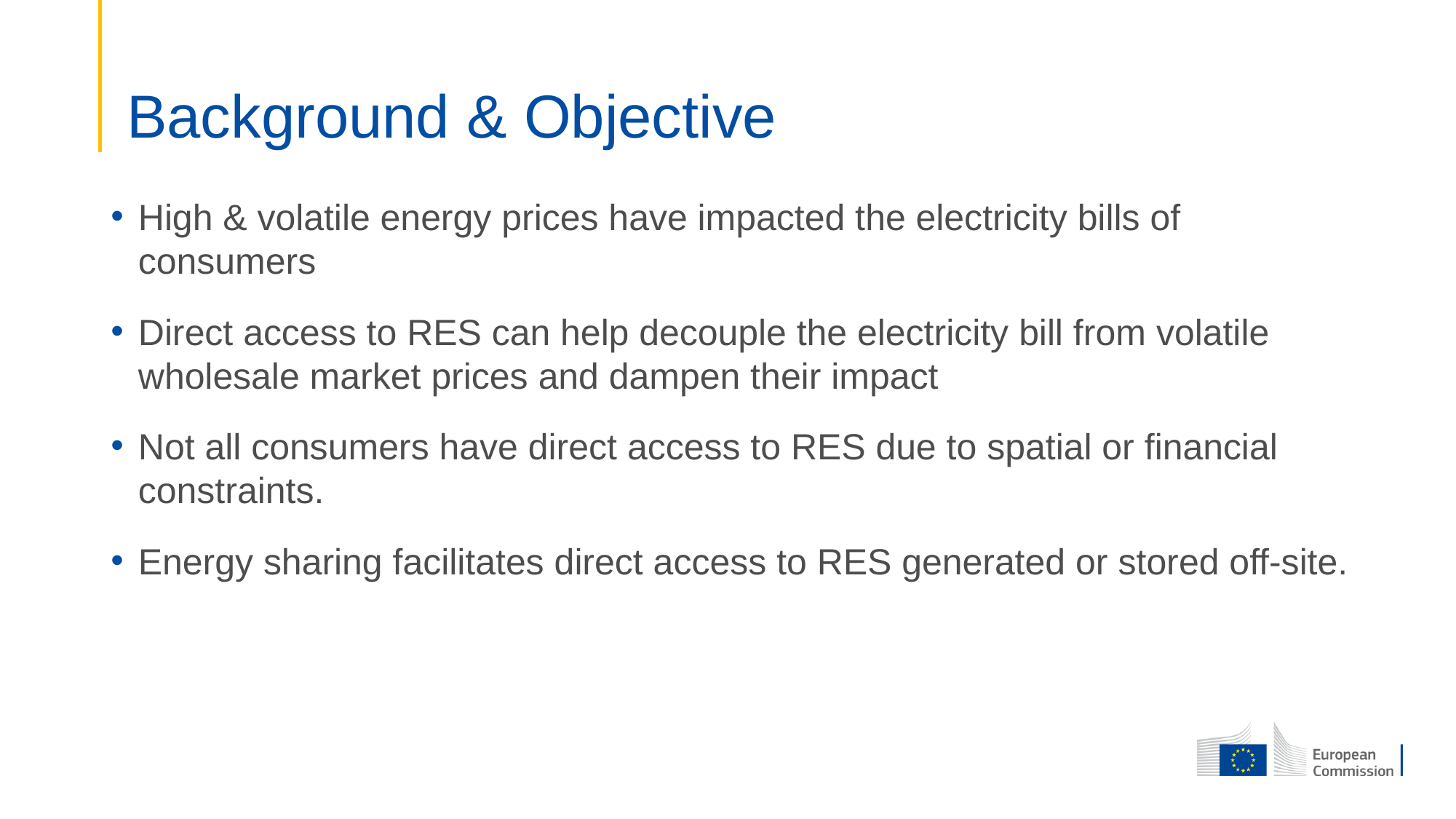

# Background & Objective
High & volatile energy prices have impacted the electricity bills of consumers
Direct access to RES can help decouple the electricity bill from volatile wholesale market prices and dampen their impact
Not all consumers have direct access to RES due to spatial or financial constraints.
Energy sharing facilitates direct access to RES generated or stored off-site.